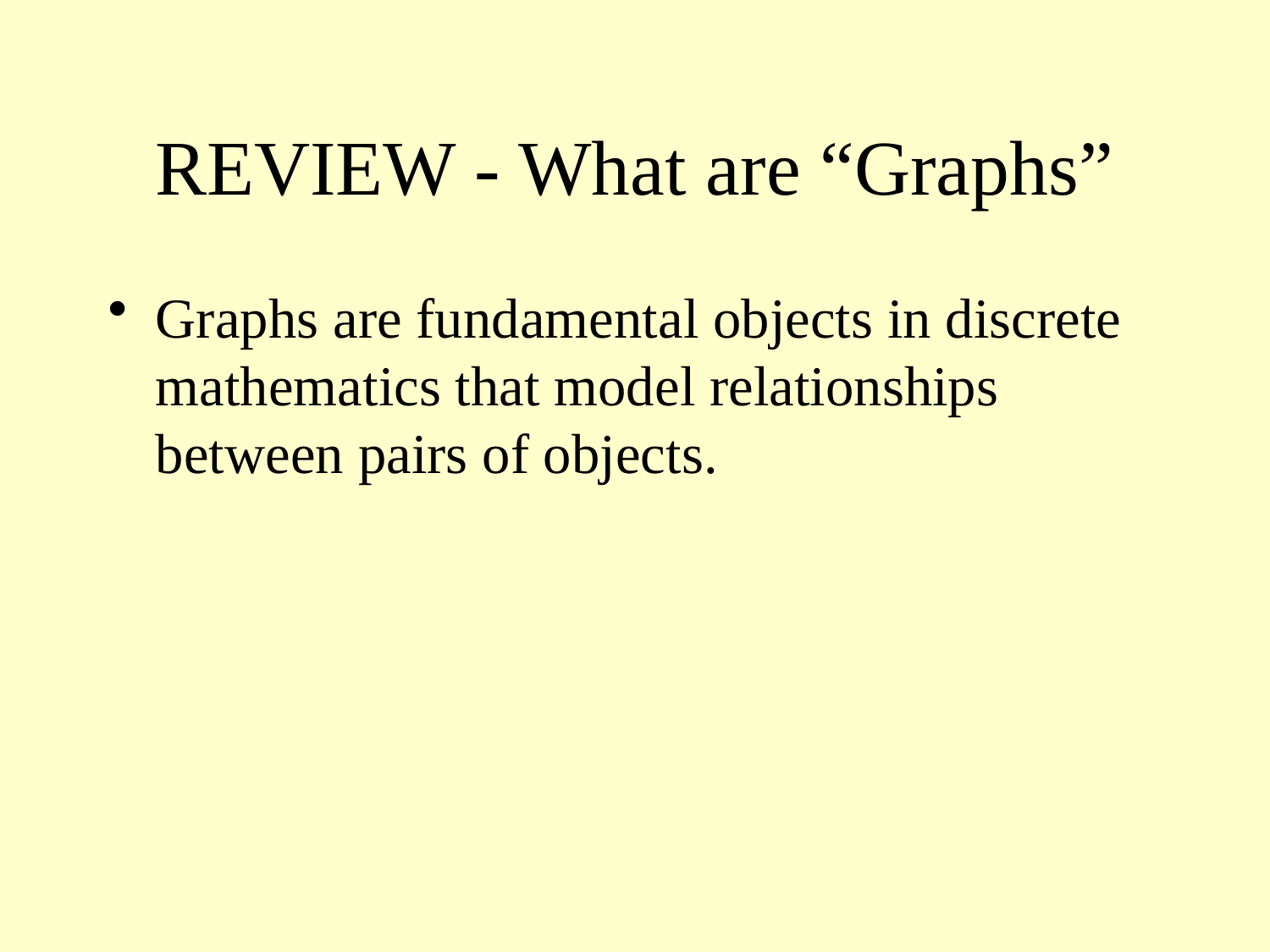

# REVIEW - What are “Graphs”
Graphs are fundamental objects in discrete mathematics that model relationships between pairs of objects.